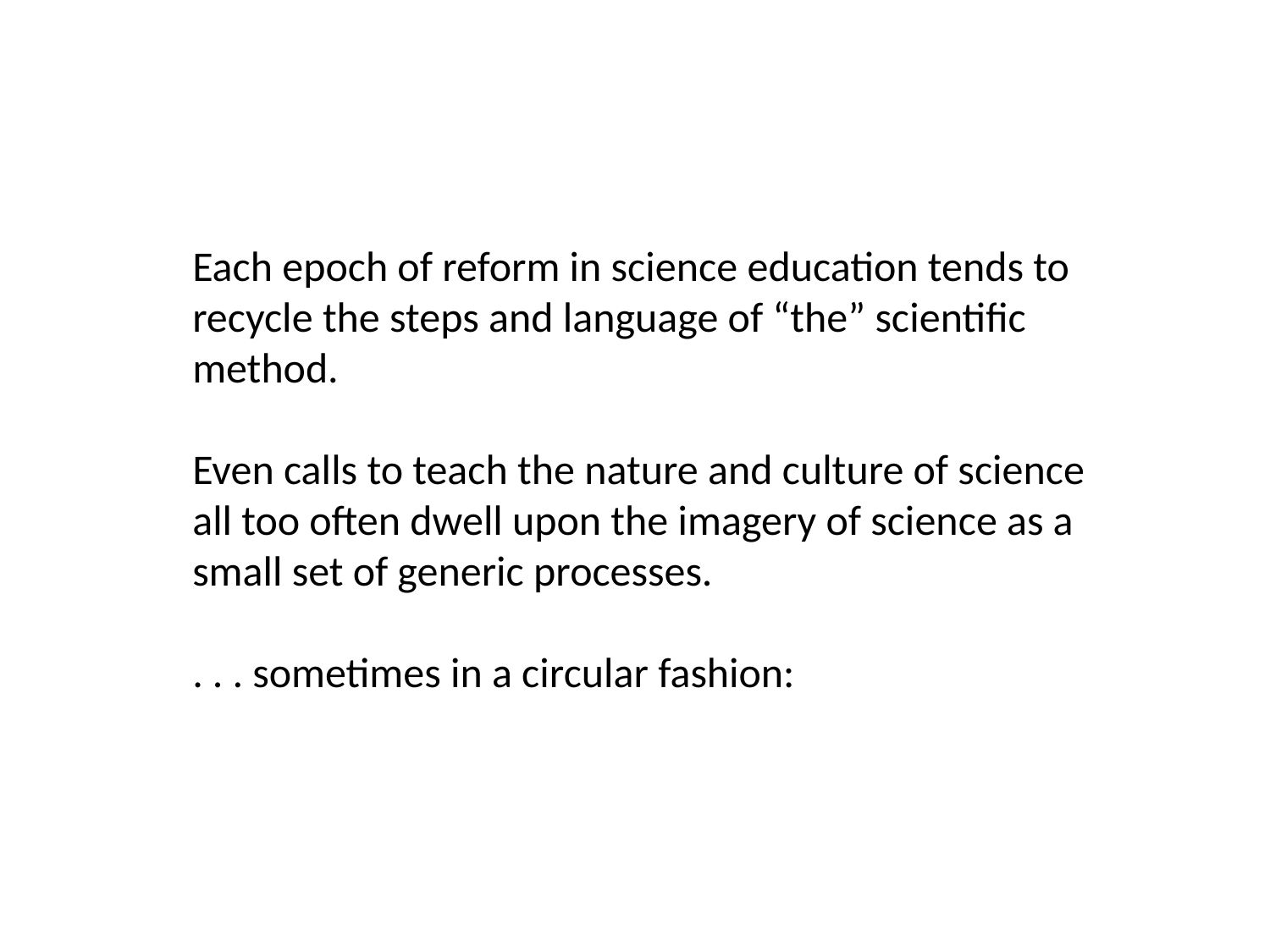

Each epoch of reform in science education tends to recycle the steps and language of “the” scientific method.

Even calls to teach the nature and culture of science all too often dwell upon the imagery of science as a small set of generic processes.

. . . sometimes in a circular fashion: